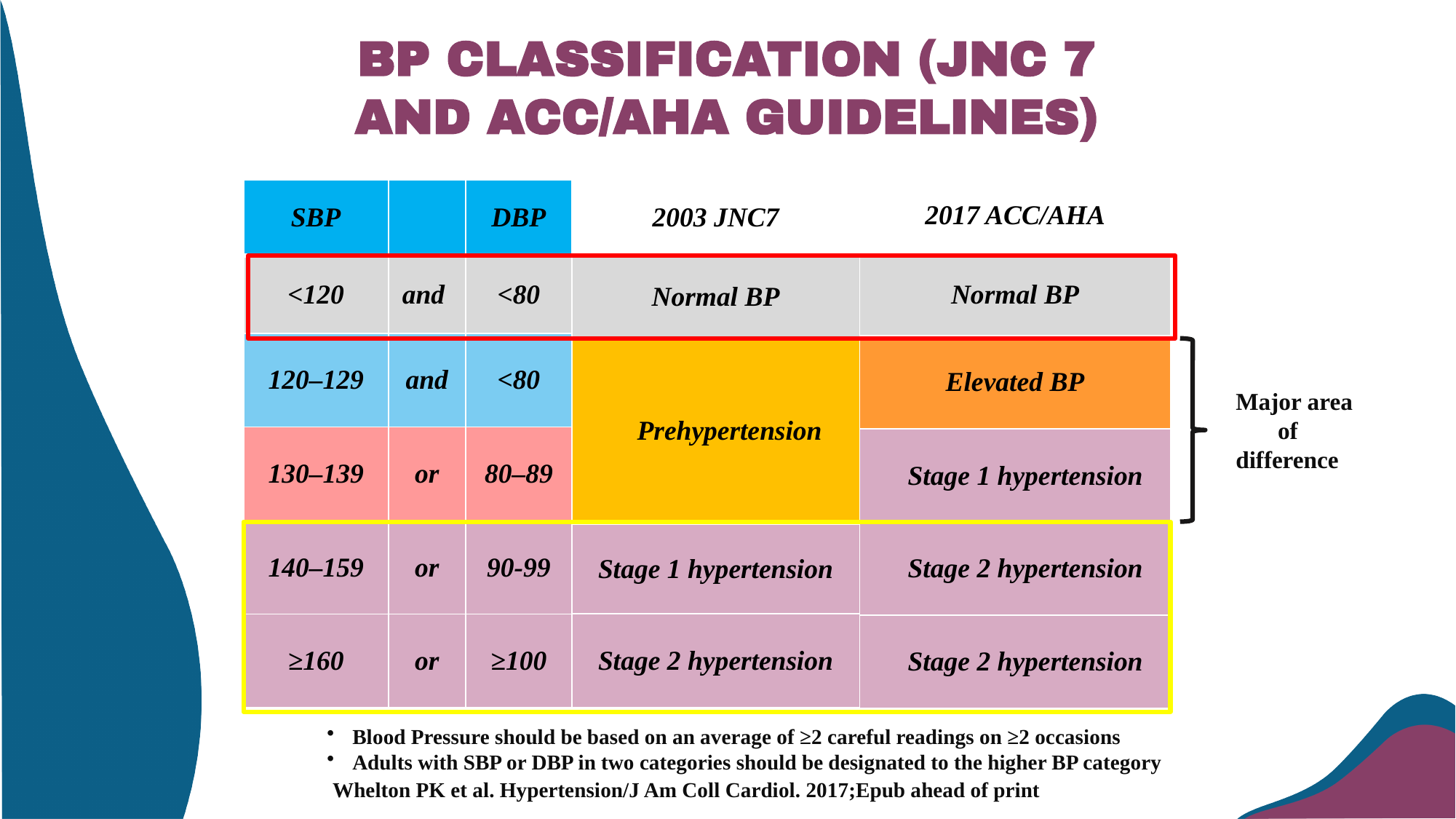

BP CLASSIFICATION (JNC 7 AND ACC/AHA GUIDELINES)
| 2017 ACC/AHA |
| --- |
| Normal BP |
| Elevated BP |
| Stage 1 hypertension |
| Stage 2 hypertension |
| Stage 2 hypertension |
| SBP |  | DBP |
| --- | --- | --- |
| <120 | and | <80 |
| 120–129 | and | <80 |
| 130–139 | or | 80–89 |
| 140–159 | or | 90-99 |
| ≥160 | or | ≥100 |
| 2003 JNC7 |
| --- |
| Normal BP |
| Prehypertension |
| Stage 1 hypertension |
| Stage 2 hypertension |

Major area
       of
difference

Blood Pressure should be based on an average of ≥2 careful readings on ≥2 occasions
Adults with SBP or DBP in two categories should be designated to the higher BP category
Whelton PK et al. Hypertension/J Am Coll Cardiol. 2017;Epub ahead of print